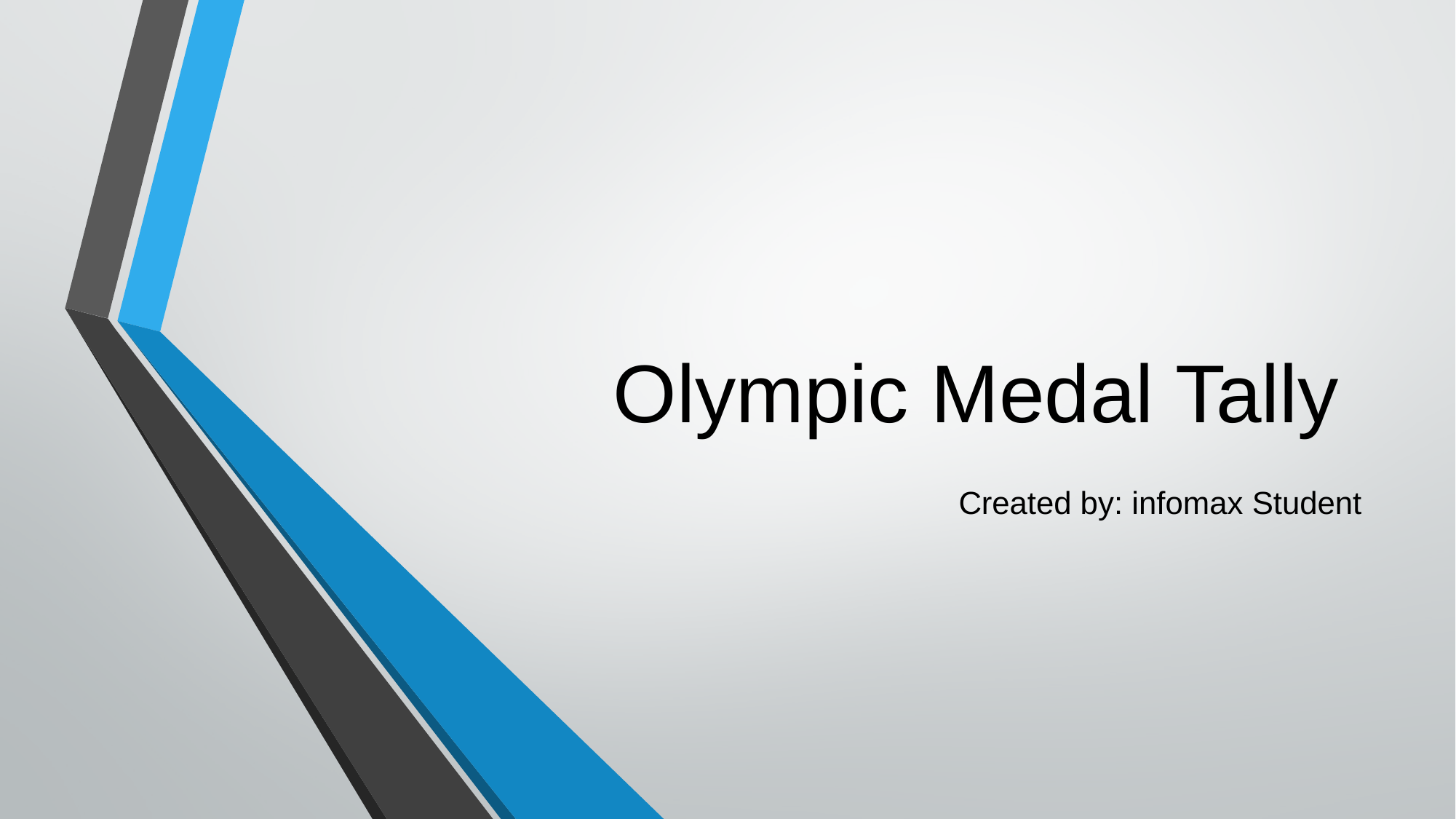

# Olympic Medal Tally
Created by: infomax Student